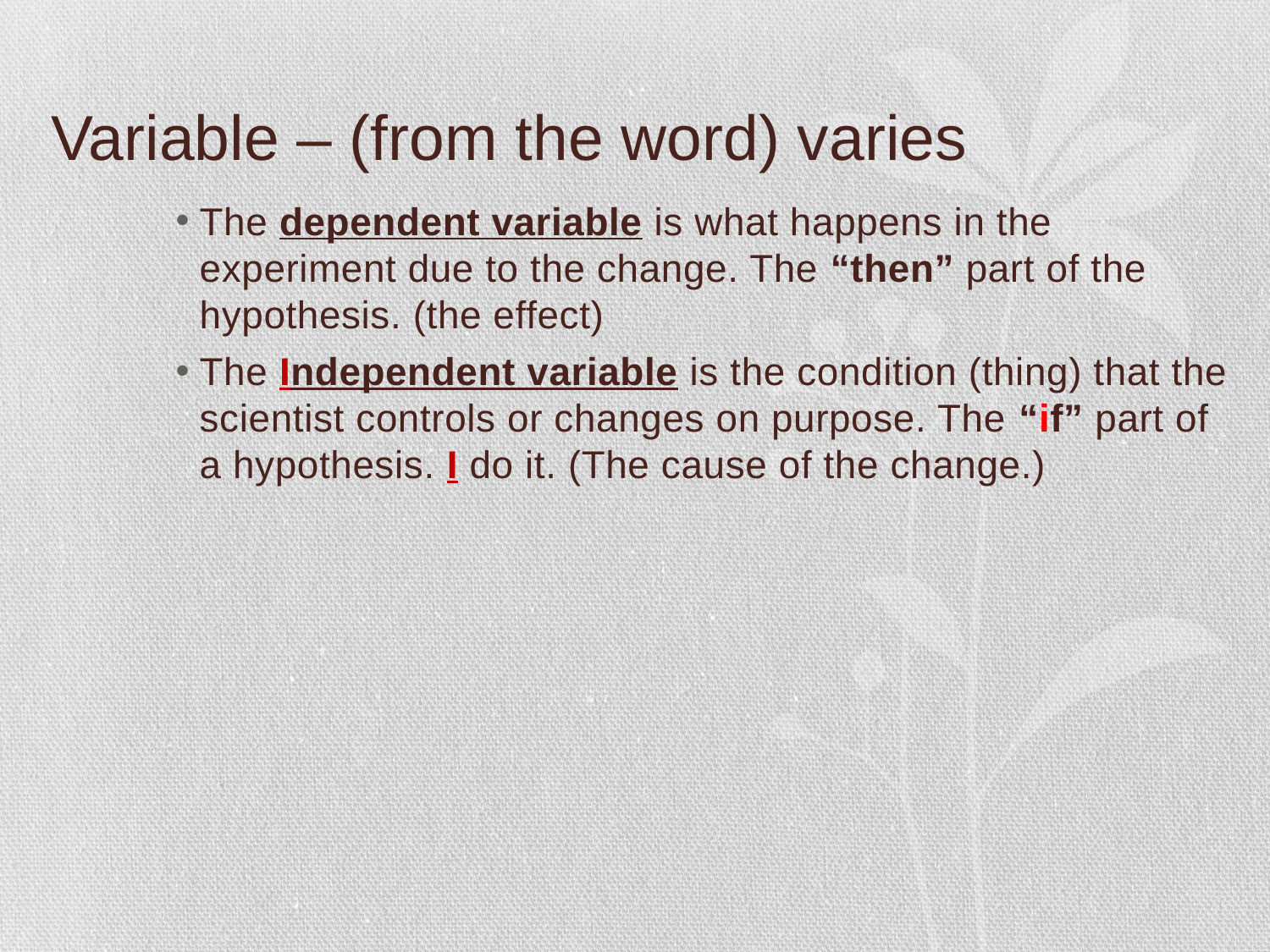

# Variable – (from the word) varies
The dependent variable is what happens in the experiment due to the change. The “then” part of the hypothesis. (the effect)
The Independent variable is the condition (thing) that the scientist controls or changes on purpose. The “if” part of a hypothesis. I do it. (The cause of the change.)